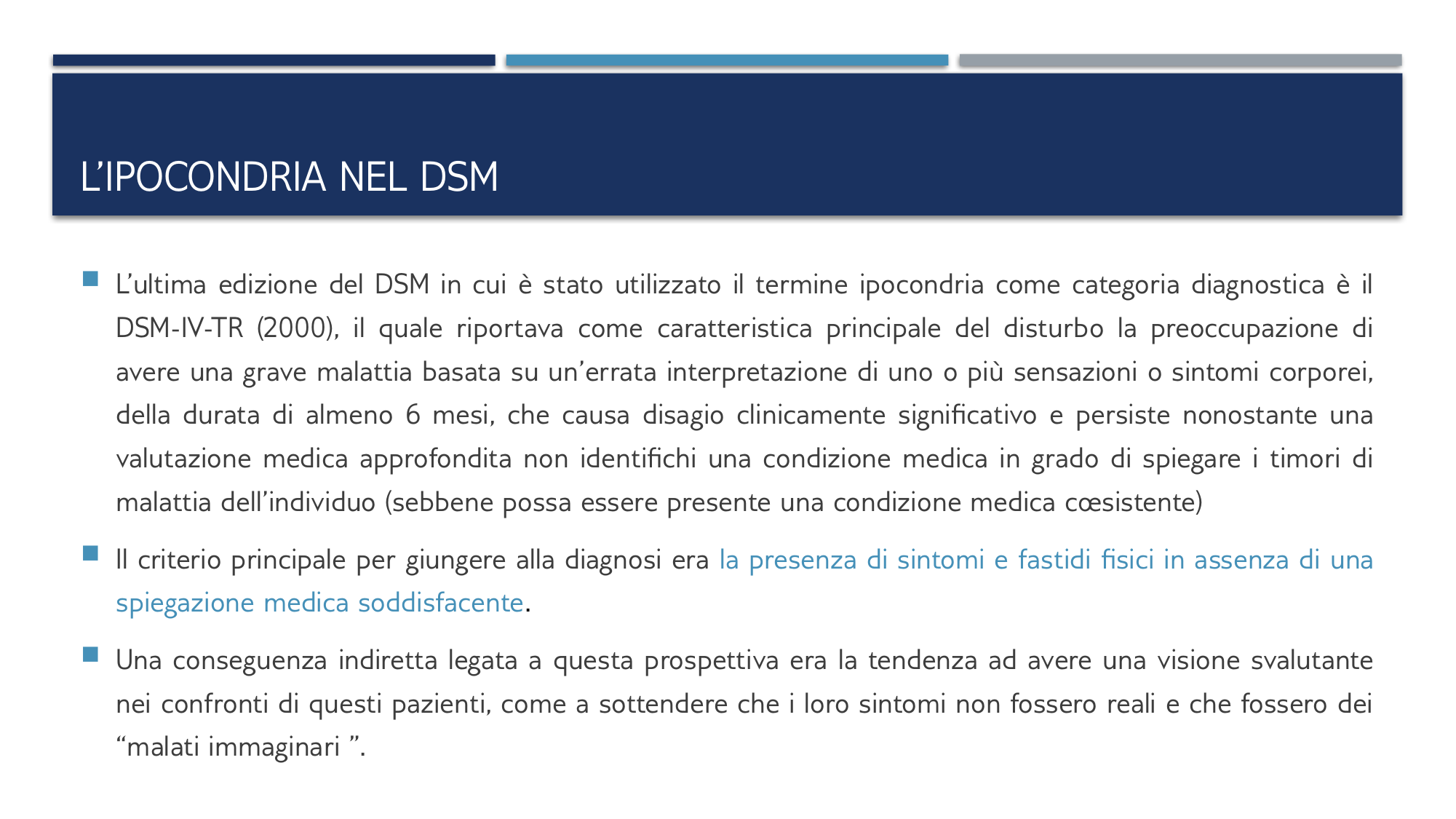

# L’ipocondria nel DSM
L’ultima edizione del DSM in cui è stato utilizzato il termine ipocondria come categoria diagnostica è il DSM-IV-TR (2000), il quale riportava come caratteristica principale del disturbo la preoccupazione di avere una grave malattia basata su un’errata interpretazione di uno o più sensazioni o sintomi corporei, della durata di almeno 6 mesi, che causa disagio clinicamente significativo e persiste nonostante una valutazione medica approfondita non identifichi una condizione medica in grado di spiegare i timori di malattia dell’individuo (sebbene possa essere presente una condizione medica coesistente)
Il criterio principale per giungere alla diagnosi era la presenza di sintomi e fastidi fisici in assenza di una spiegazione medica soddisfacente.
Una conseguenza indiretta legata a questa prospettiva era la tendenza ad avere una visione svalutante nei confronti di questi pazienti, come a sottendere che i loro sintomi non fossero reali e che fossero dei “malati immaginari ”.